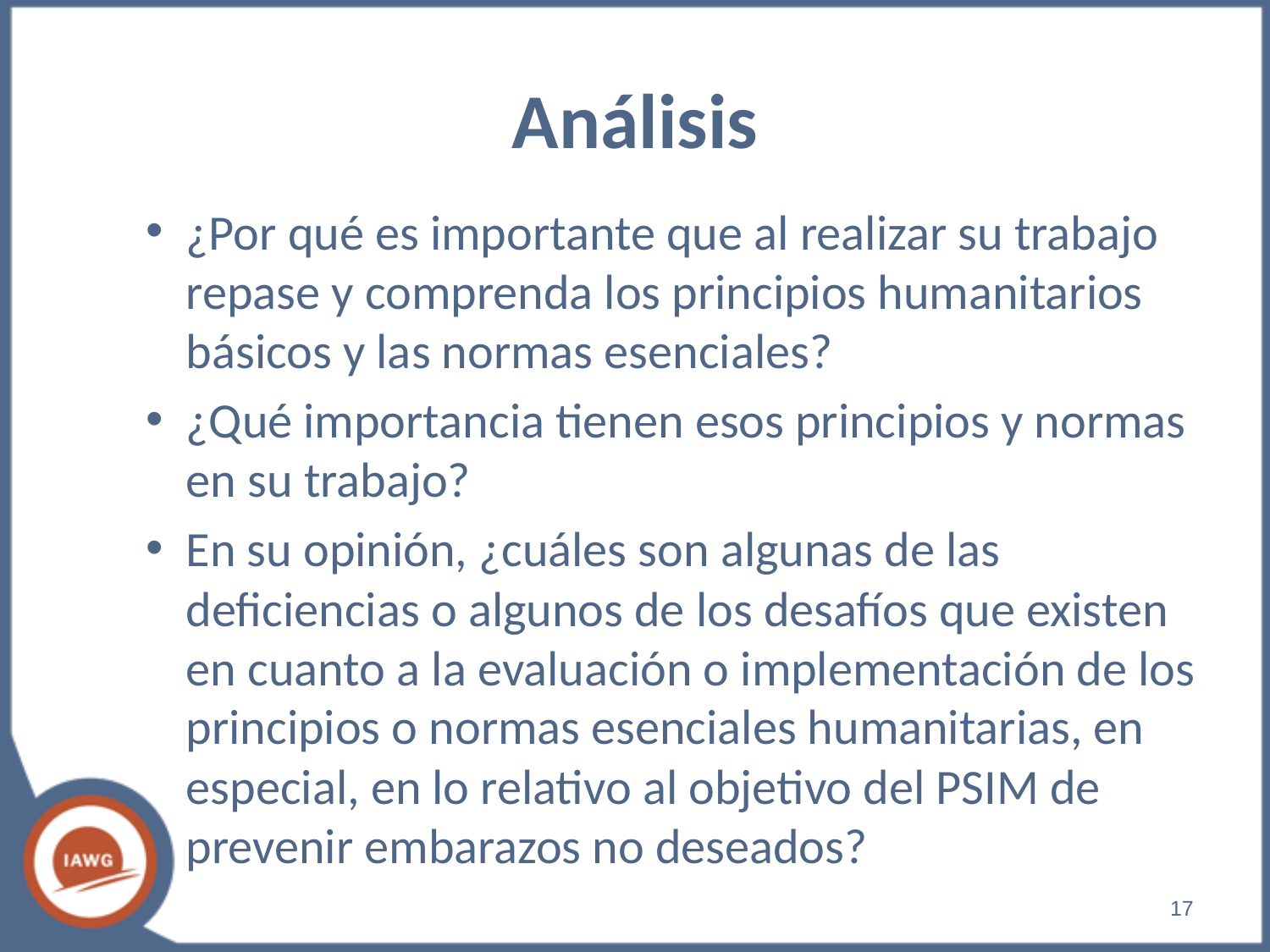

Análisis
¿Por qué es importante que al realizar su trabajo repase y comprenda los principios humanitarios básicos y las normas esenciales?
¿Qué importancia tienen esos principios y normas en su trabajo?
En su opinión, ¿cuáles son algunas de las deficiencias o algunos de los desafíos que existen en cuanto a la evaluación o implementación de los principios o normas esenciales humanitarias, en especial, en lo relativo al objetivo del PSIM de prevenir embarazos no deseados?

17